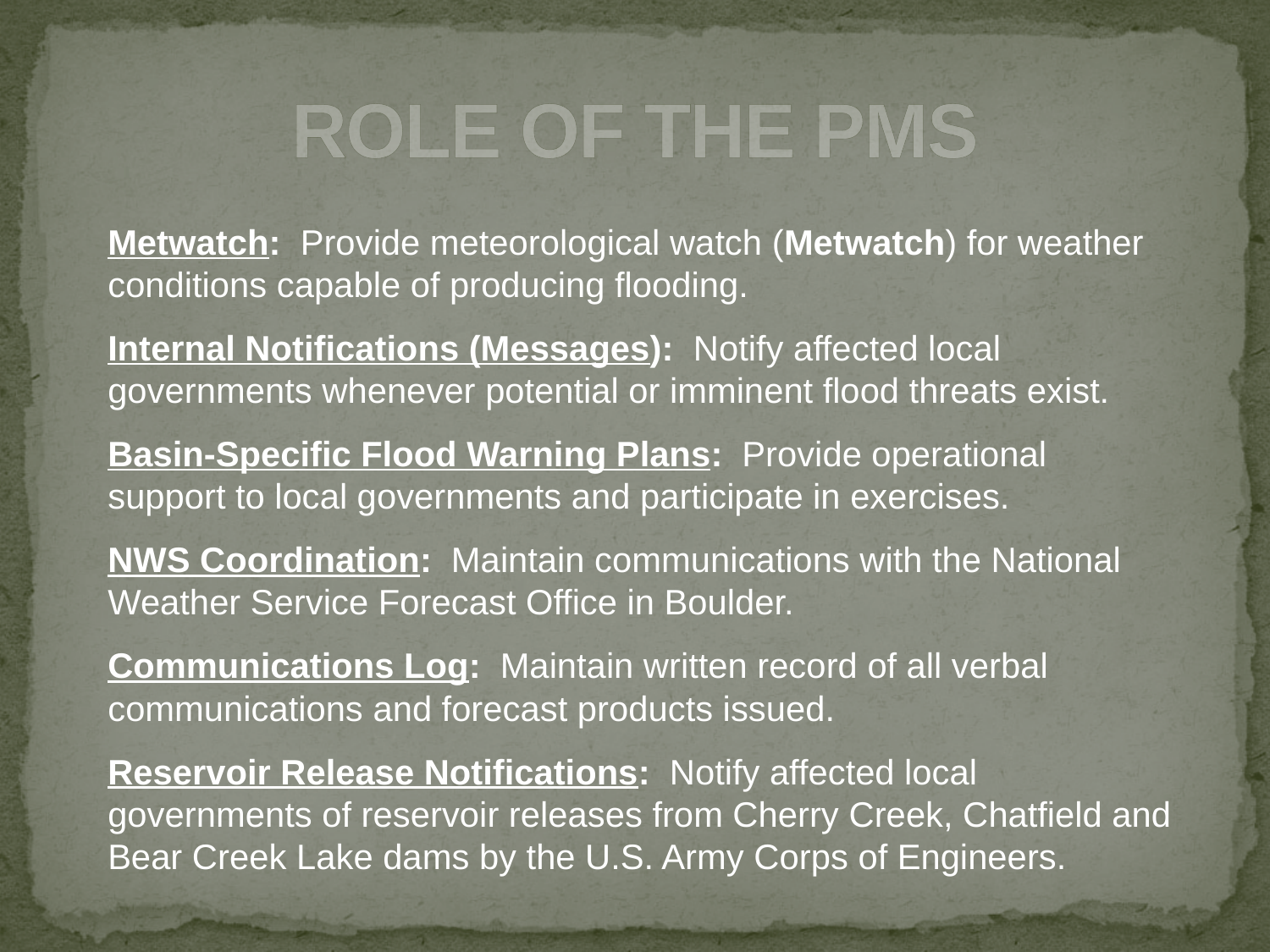

# ROLE OF THE PMS
Metwatch:  Provide meteorological watch (Metwatch) for weather conditions capable of producing flooding.
Internal Notifications (Messages):  Notify affected local governments whenever potential or imminent flood threats exist.
Basin-Specific Flood Warning Plans:  Provide operational support to local governments and participate in exercises.
NWS Coordination:  Maintain communications with the National Weather Service Forecast Office in Boulder.
Communications Log:  Maintain written record of all verbal communications and forecast products issued.
Reservoir Release Notifications:  Notify affected local governments of reservoir releases from Cherry Creek, Chatfield and Bear Creek Lake dams by the U.S. Army Corps of Engineers.